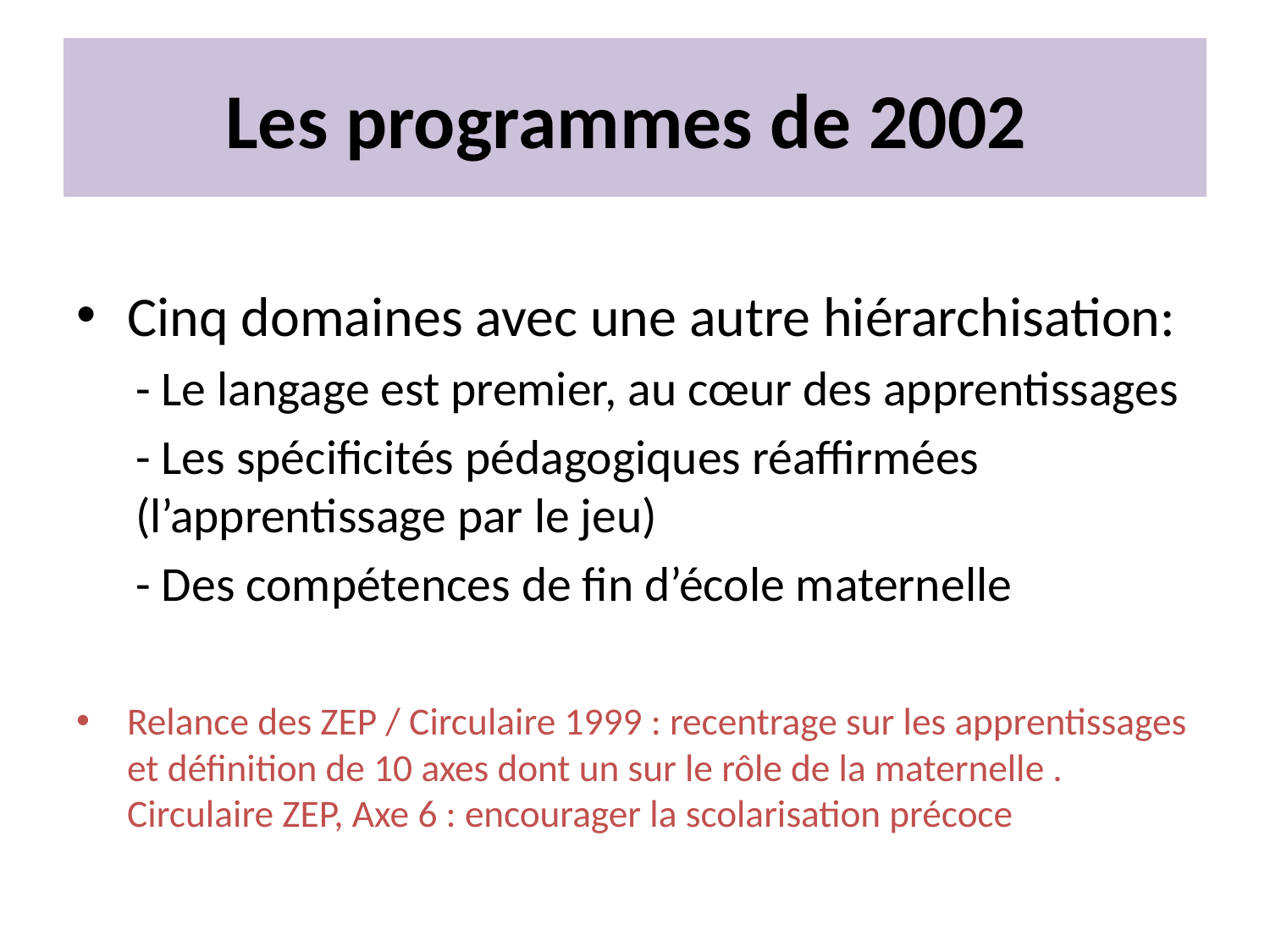

# Les programmes de 2002

Cinq domaines avec une autre hiérarchisation:
- Le langage est premier, au cœur des apprentissages
- Les spécificités pédagogiques réaffirmées (l’apprentissage par le jeu)
- Des compétences de fin d’école maternelle

Relance des ZEP / Circulaire 1999 : recentrage sur les apprentissages et définition de 10 axes dont un sur le rôle de la maternelle . Circulaire ZEP, Axe 6 : encourager la scolarisation précoce